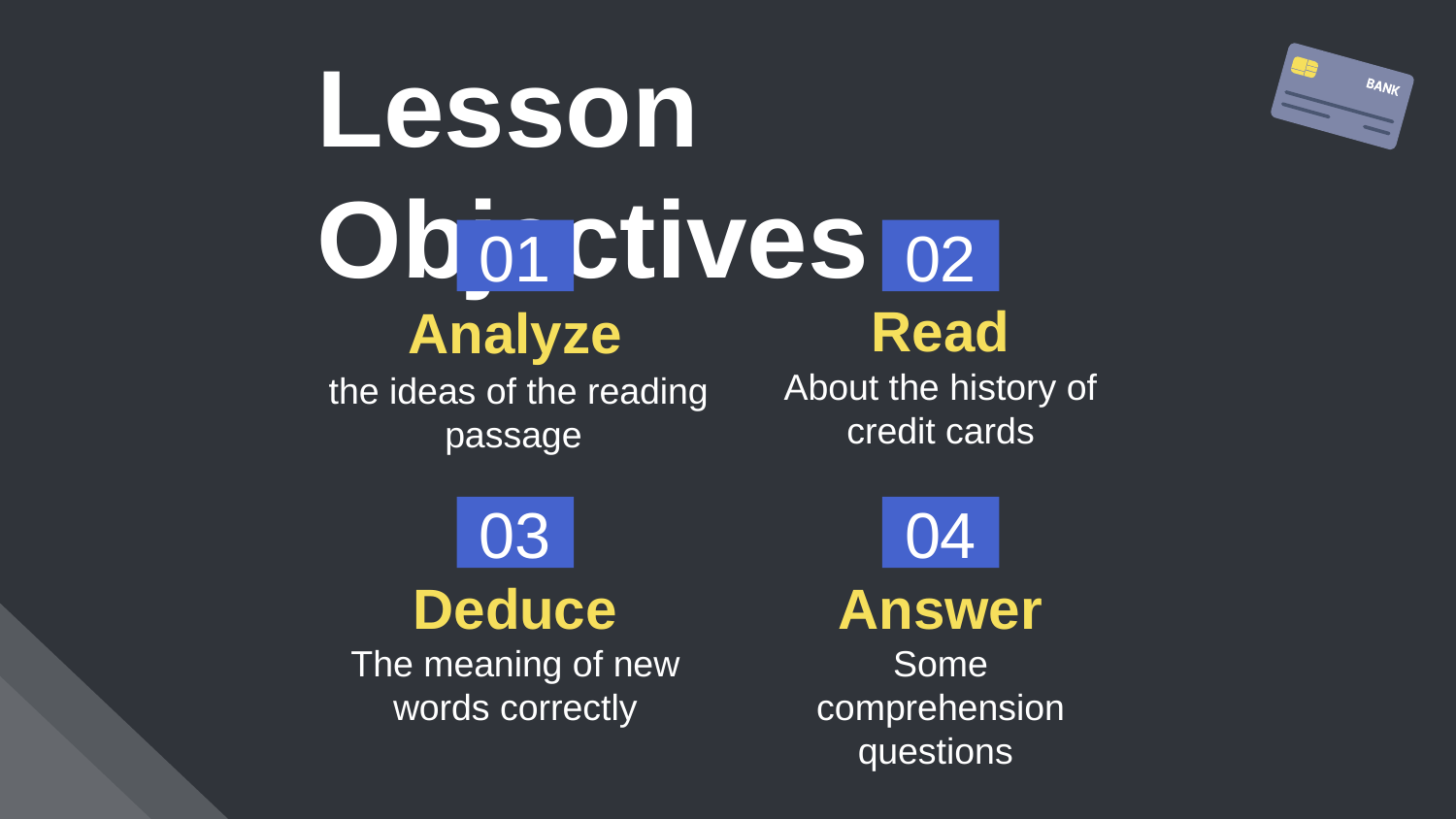

# Lesson Objectives
01
02
Read
Analyze
About the history of credit cards
the ideas of the reading passage
03
04
Deduce
Answer
The meaning of new words correctly
Some comprehension questions